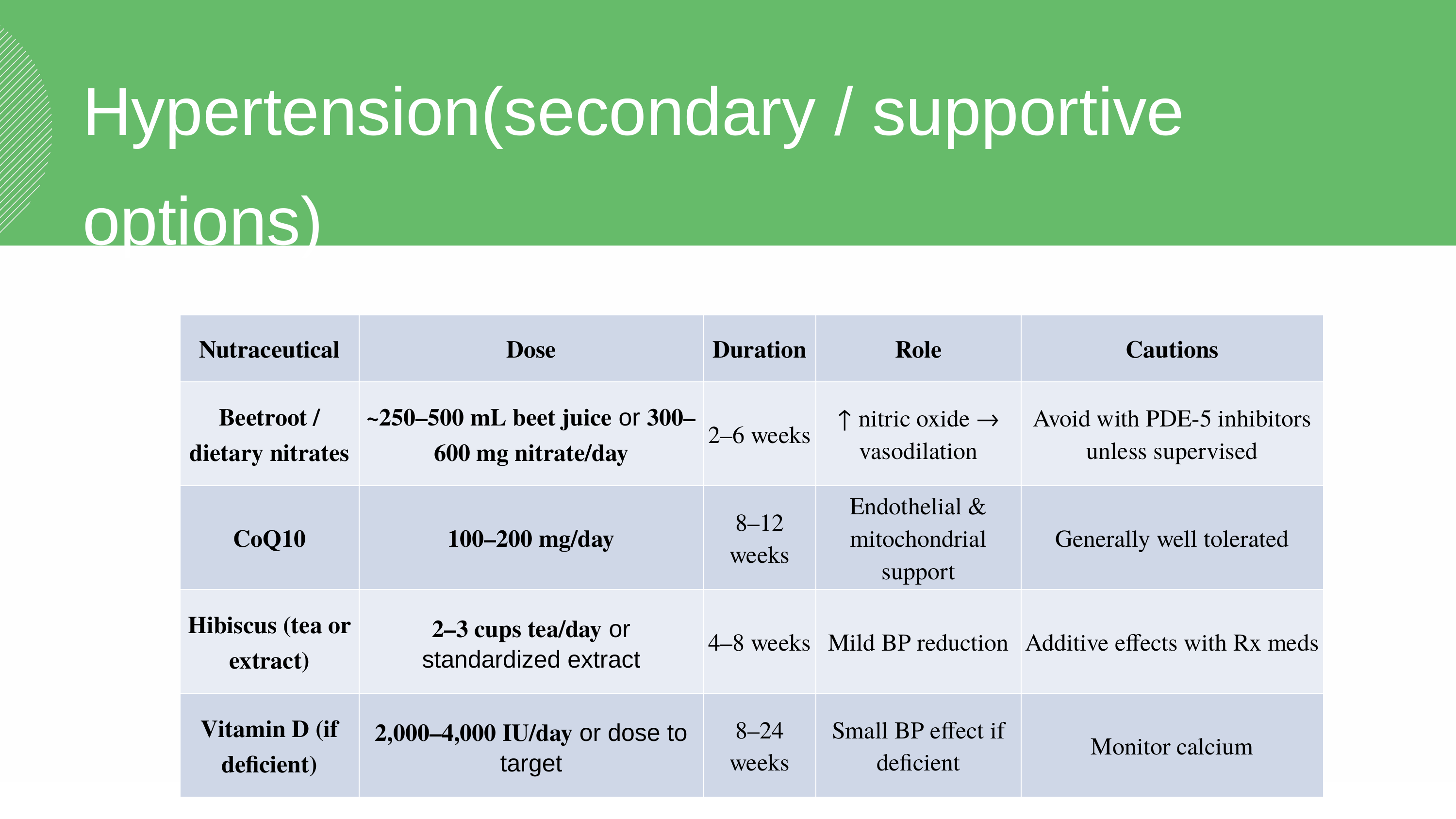

Hypertension(secondary / supportive options)
| Nutraceutical | Dose | Duration | Role | Cautions |
| --- | --- | --- | --- | --- |
| Beetroot / dietary nitrates | ~250–500 mL beet juice or 300–600 mg nitrate/day | 2–6 weeks | ↑ nitric oxide → vasodilation | Avoid with PDE-5 inhibitors unless supervised |
| CoQ10 | 100–200 mg/day | 8–12 weeks | Endothelial & mitochondrial support | Generally well tolerated |
| Hibiscus (tea or extract) | 2–3 cups tea/day or standardized extract | 4–8 weeks | Mild BP reduction | Additive effects with Rx meds |
| Vitamin D (if deficient) | 2,000–4,000 IU/day or dose to target | 8–24 weeks | Small BP effect if deficient | Monitor calcium |